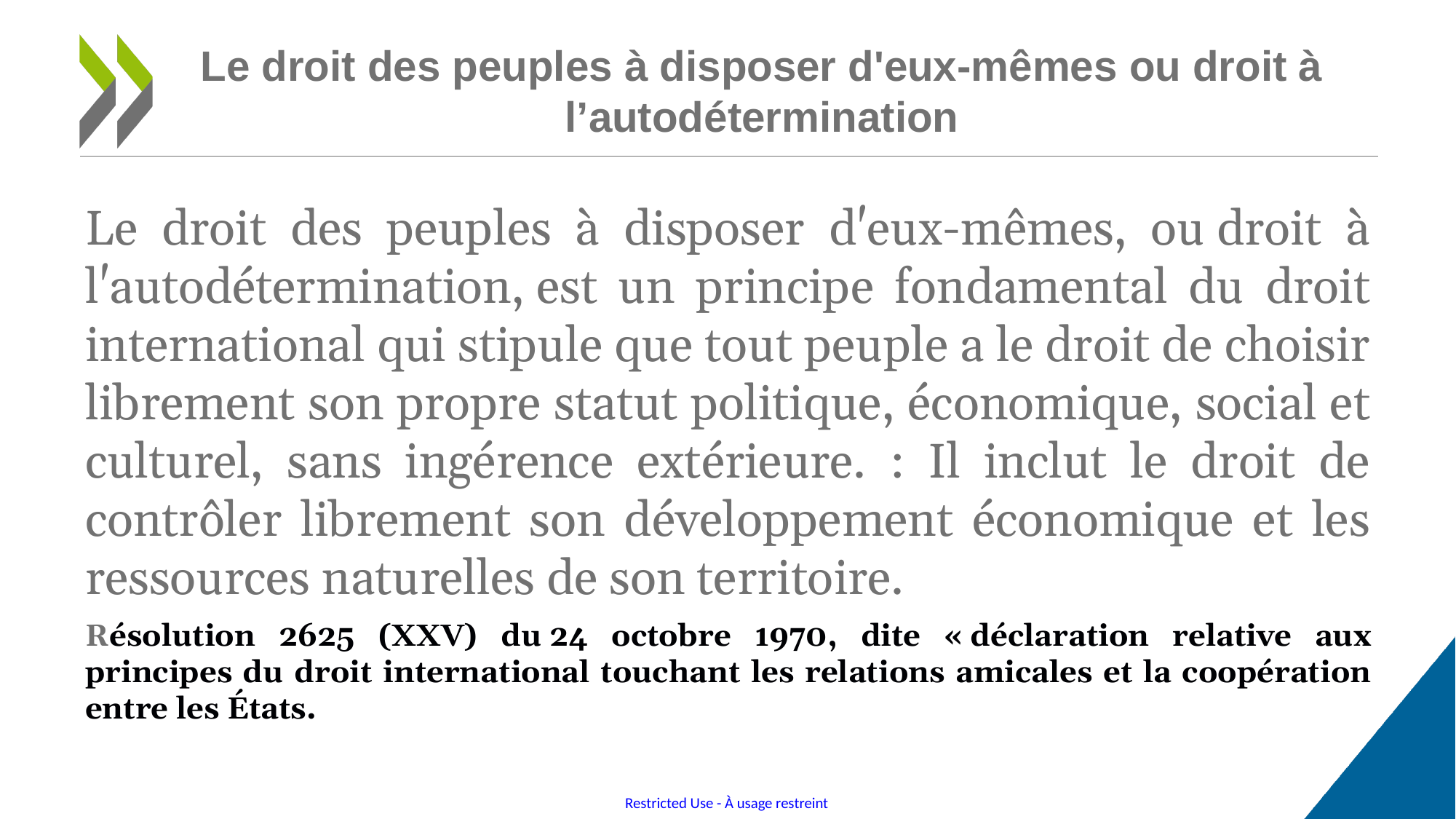

# Le droit des peuples à disposer d'eux-mêmes ou droit à l’autodétermination
Le droit des peuples à disposer d'eux-mêmes, ou droit à l'autodétermination, est un principe fondamental du droit international qui stipule que tout peuple a le droit de choisir librement son propre statut politique, économique, social et culturel, sans ingérence extérieure. : Il inclut le droit de contrôler librement son développement économique et les ressources naturelles de son territoire.
Résolution 2625 (XXV) du 24 octobre 1970, dite « déclaration relative aux principes du droit international touchant les relations amicales et la coopération entre les États.